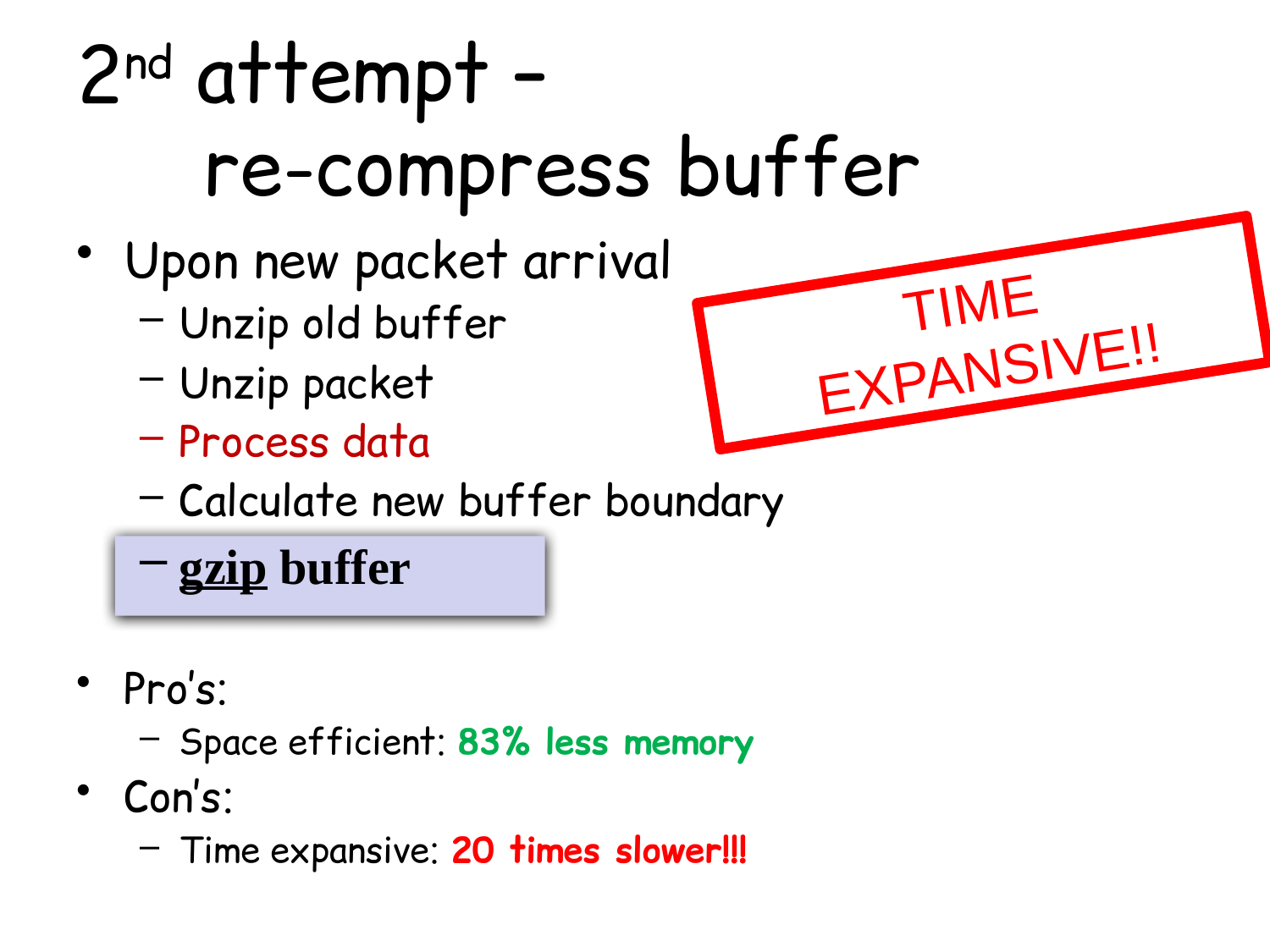

# 2nd attempt – re-compress buffer
Upon new packet arrival
Unzip old buffer
Unzip packet
Process data
Calculate new buffer boundary
gzip buffer

Pro’s:
Space efficient: 83% less memory
Con’s:
Time expansive: 20 times slower!!!
TIME
EXPANSIVE!!